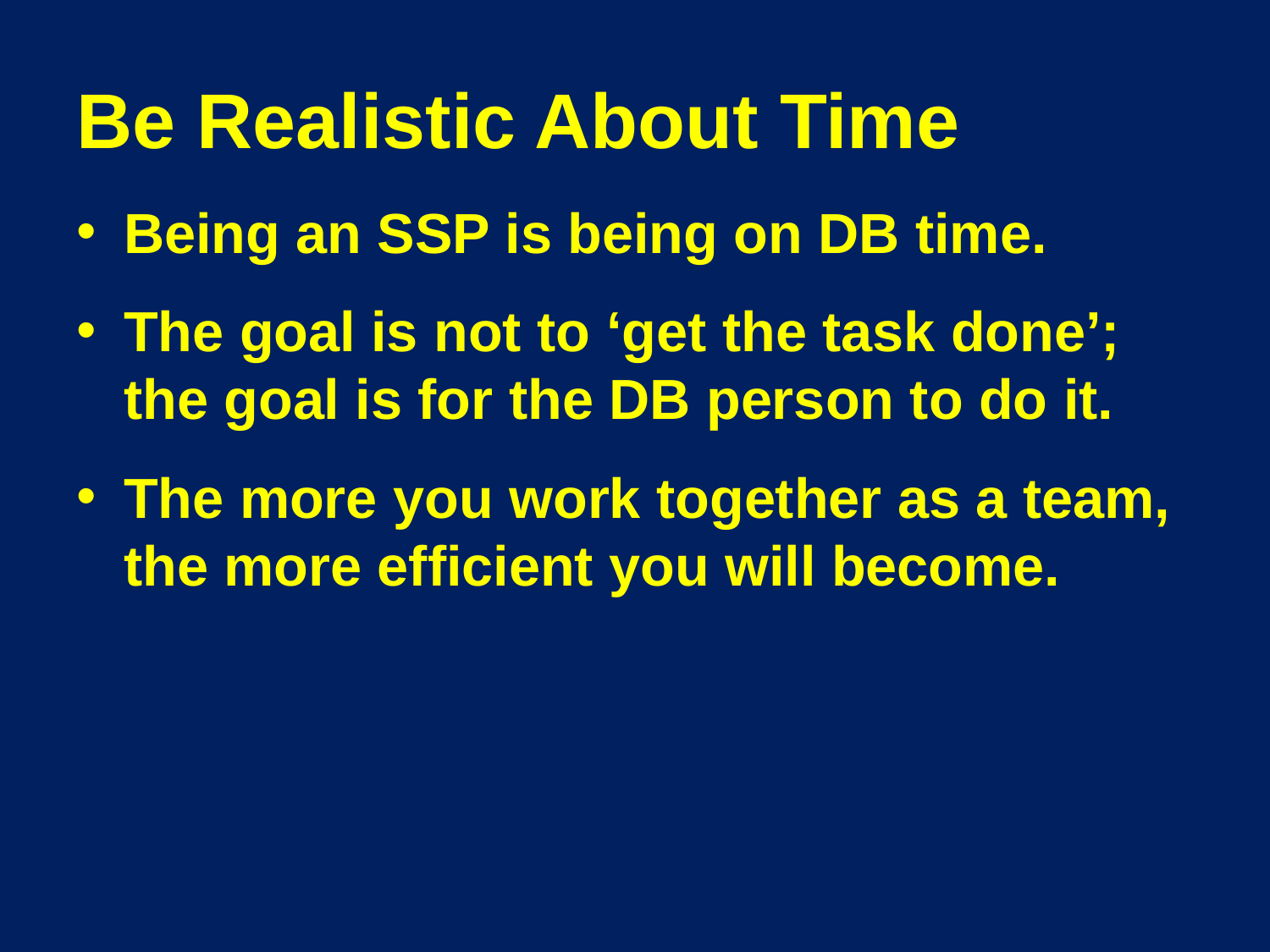

# Be Realistic About Time
Being an SSP is being on DB time.

The goal is not to ‘get the task done’; the goal is for the DB person to do it.

The more you work together as a team, the more efficient you will become.